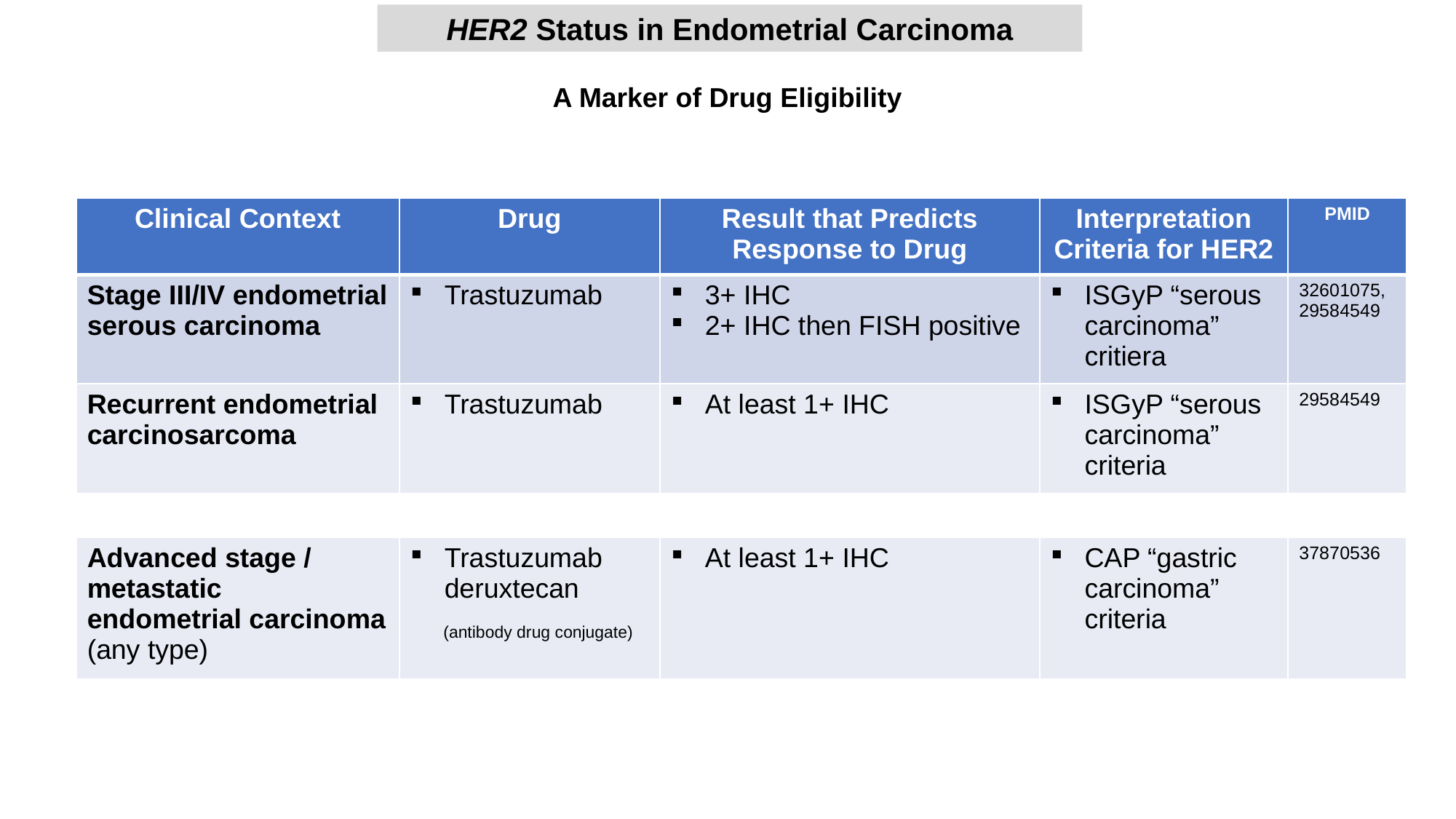

HER2 Status in Endometrial Carcinoma
A Marker of Drug Eligibility
| Clinical Context | Drug | Result that Predicts Response to Drug | Interpretation Criteria for HER2 | PMID |
| --- | --- | --- | --- | --- |
| Stage III/IV endometrial serous carcinoma | Trastuzumab | 3+ IHC 2+ IHC then FISH positive | ISGyP “serous carcinoma” critiera | 32601075, 29584549 |
| Recurrent endometrial carcinosarcoma | Trastuzumab | At least 1+ IHC | ISGyP “serous carcinoma” criteria | 29584549 |
|  |  |  |  |  |
| Advanced stage / metastatic endometrial carcinoma (any type) | Trastuzumab deruxtecan (antibody drug conjugate) | At least 1+ IHC | CAP “gastric carcinoma” criteria | 37870536 |